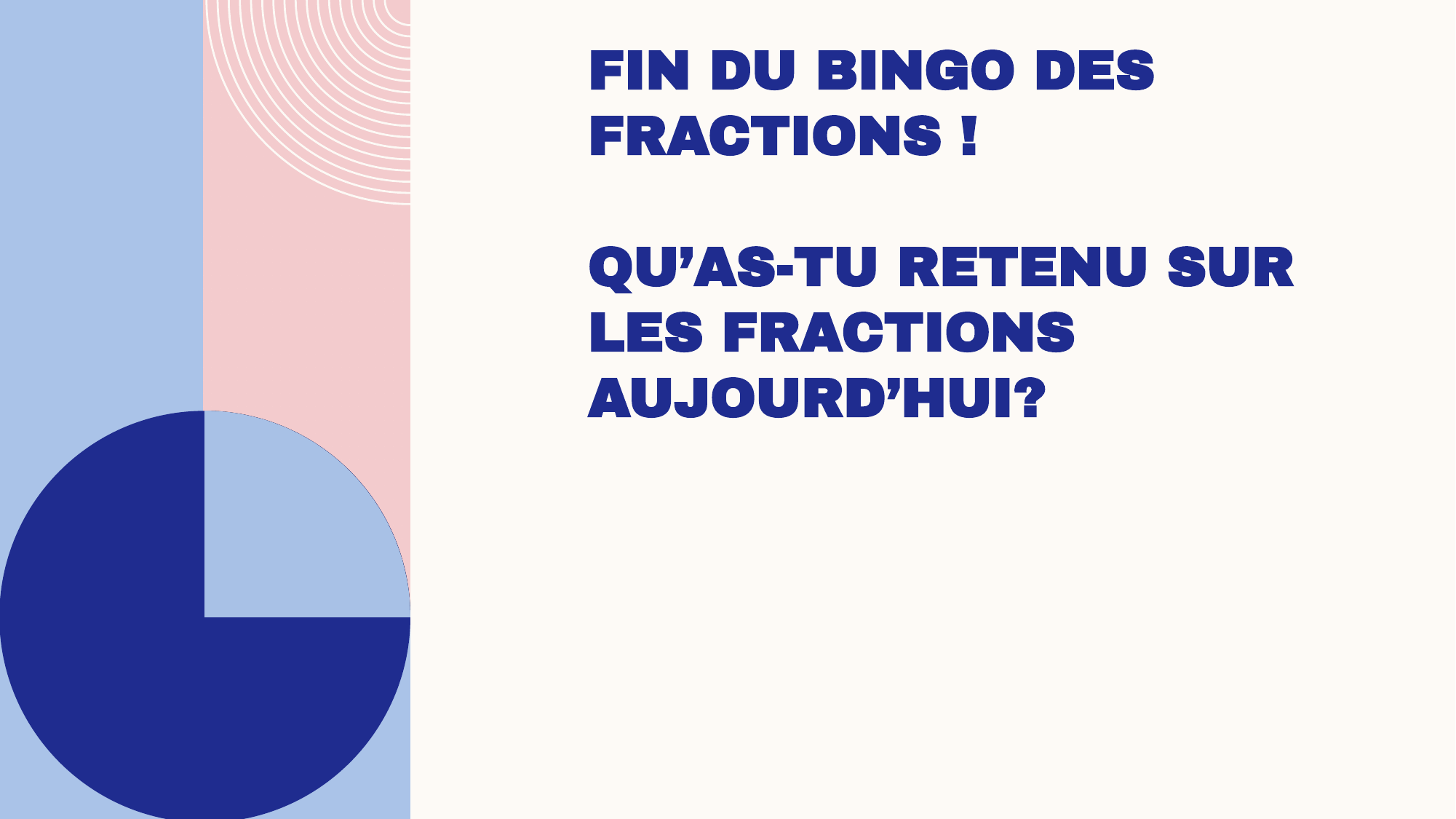

# FIN DU BINGO DES FRACTIONS ! QU’AS-TU RETENU SUR LES FRACTIONS aujourd’hui?